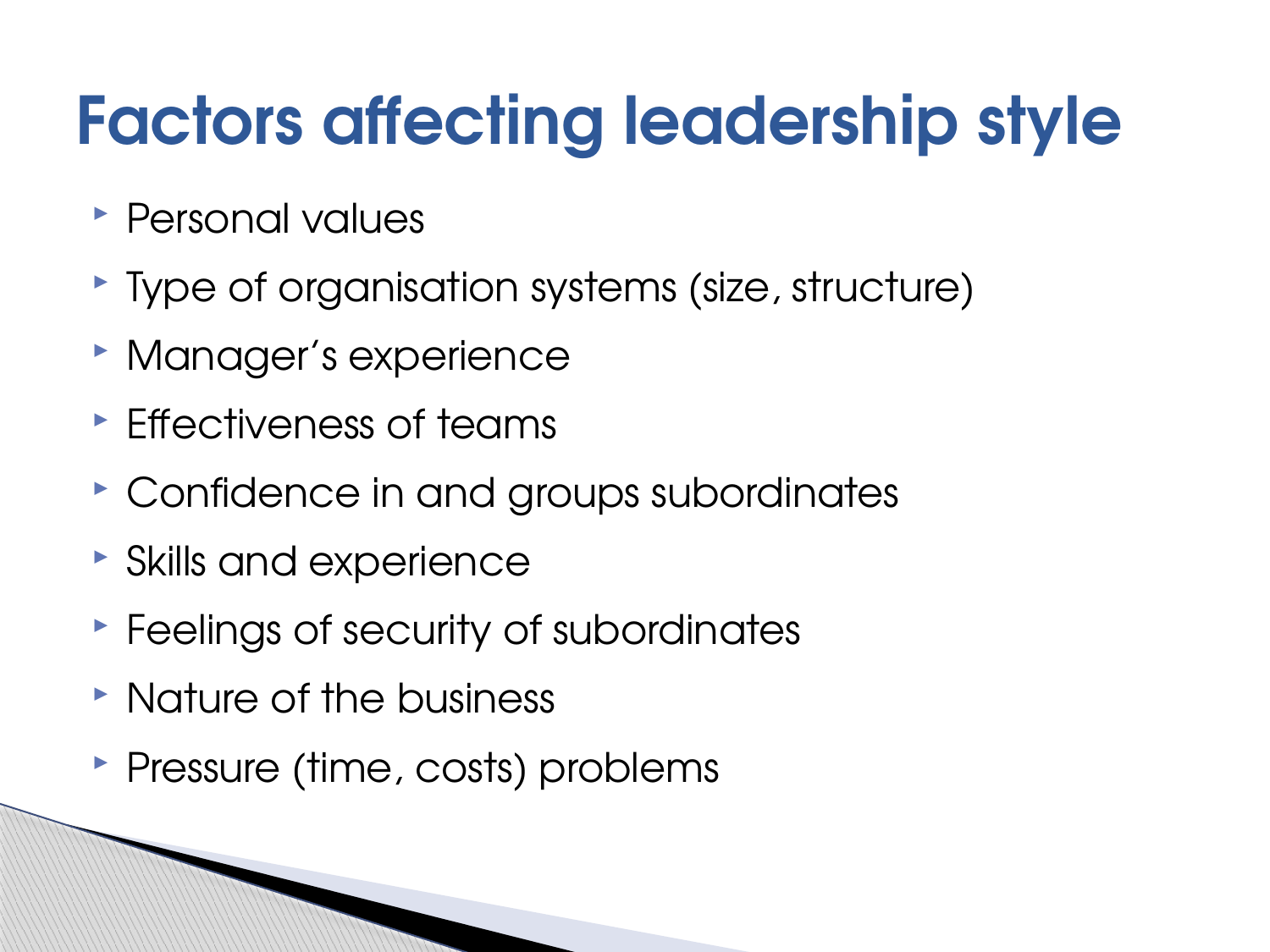

# Factors affecting leadership style
Personal values
Type of organisation systems (size, structure)
Manager’s experience
Effectiveness of teams
Confidence in and groups subordinates
Skills and experience
Feelings of security of subordinates
Nature of the business
Pressure (time, costs) problems